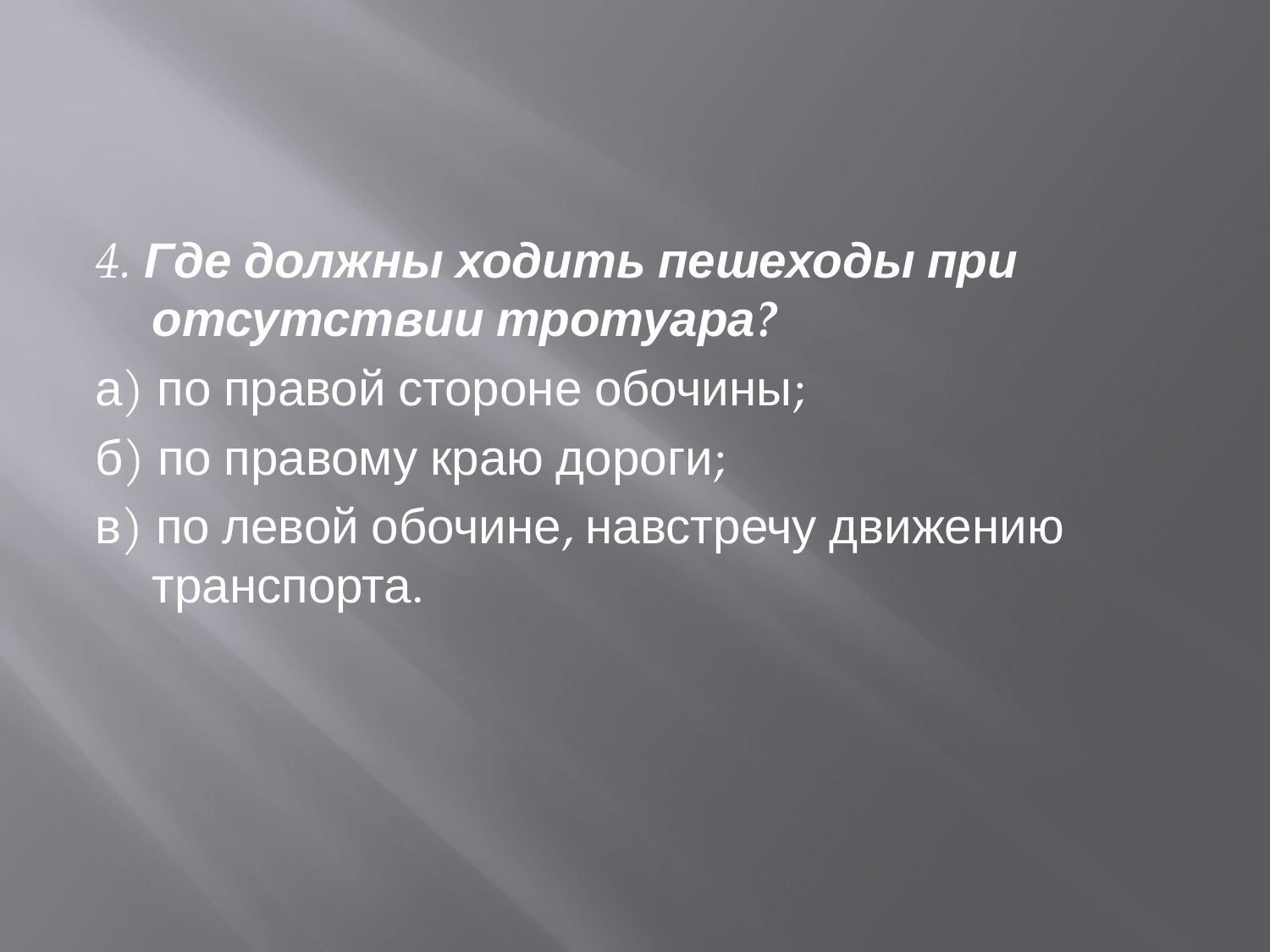

#
4. Где должны ходить пешеходы при отсутствии тротуара?
а) по правой стороне обочины;
б) по правому краю дороги;
в) по левой обочине, навстречу движению транспорта.